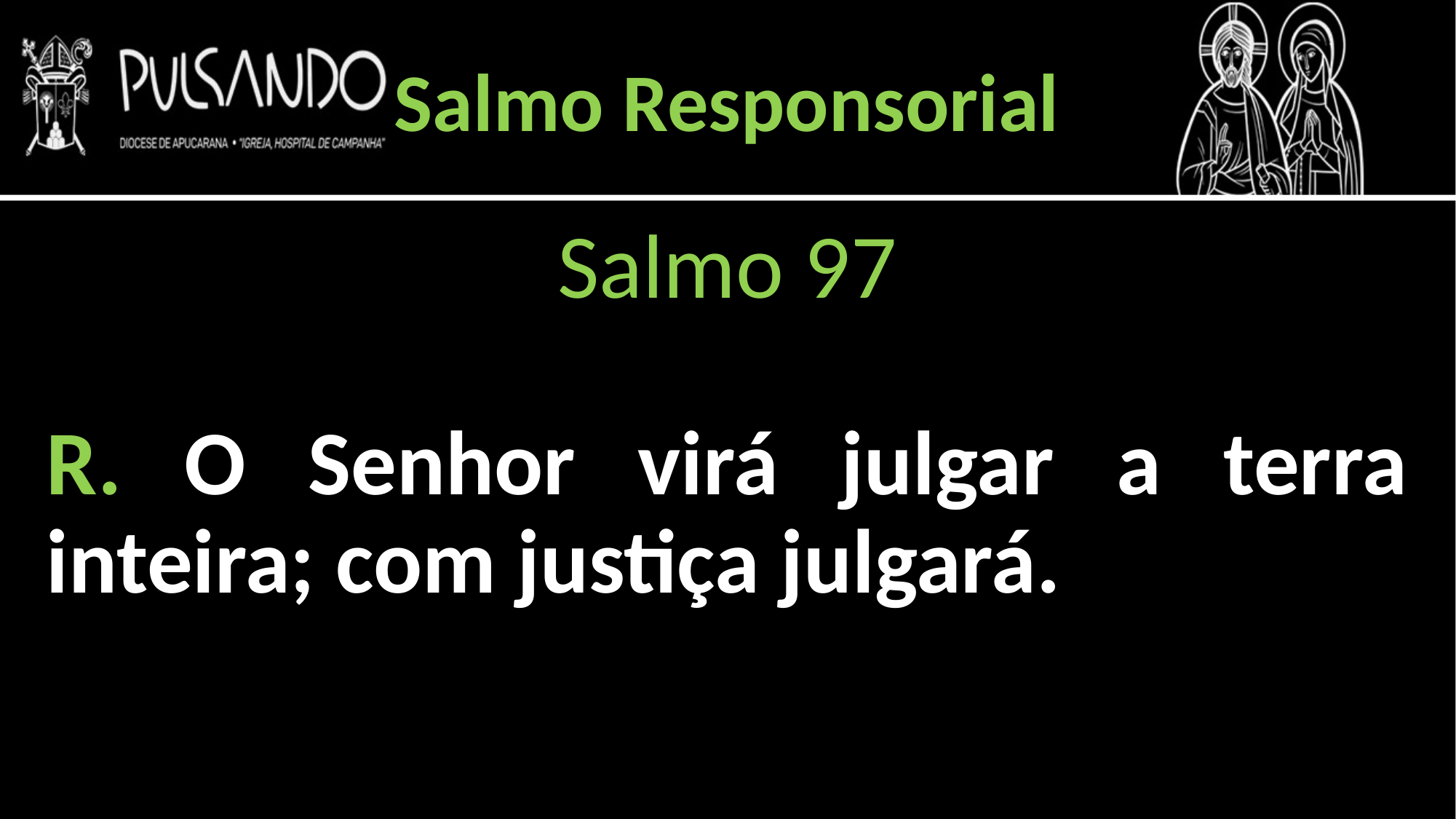

Salmo Responsorial
Salmo 97

R. O Senhor virá julgar a terra inteira; com justiça julgará.